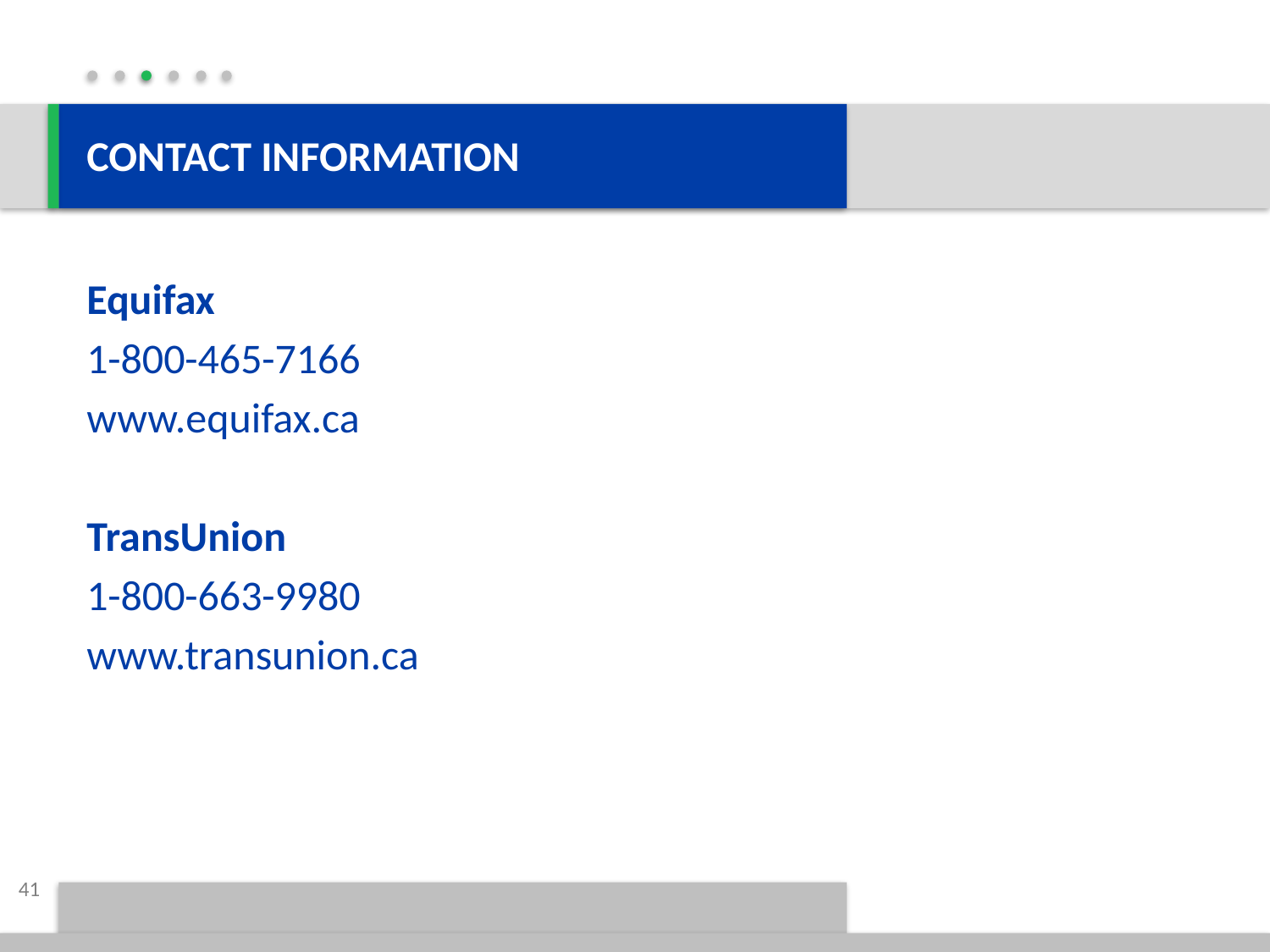

CONTACT INFORMATION
Equifax
1-800-465-7166
www.equifax.ca

TransUnion
1-800-663-9980
www.transunion.ca

41